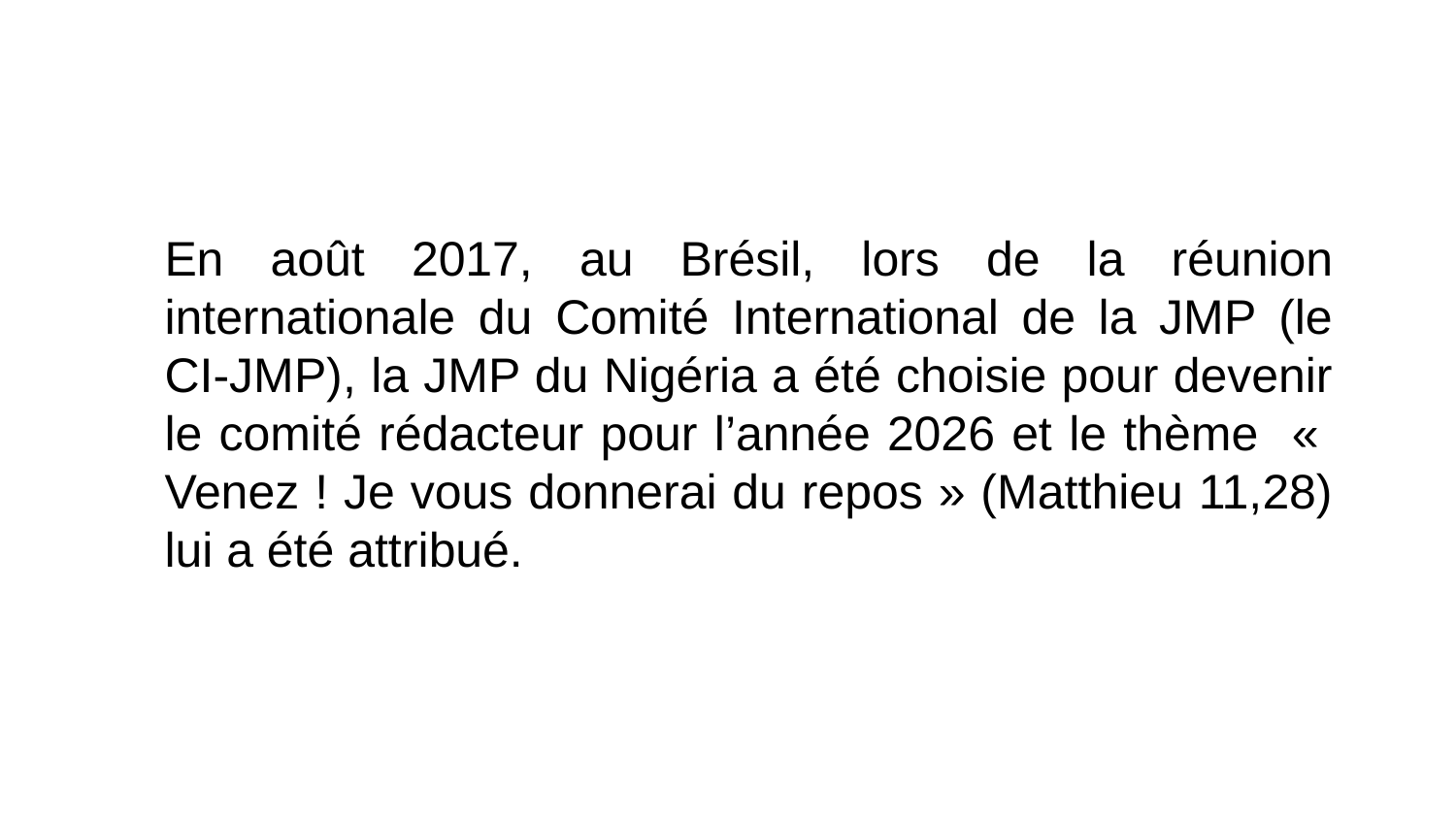

En août 2017, au Brésil, lors de la réunion internationale du Comité International de la JMP (le CI-JMP), la JMP du Nigéria a été choisie pour devenir le comité rédacteur pour l’année 2026 et le thème  «  Venez ! Je vous donnerai du repos » (Matthieu 11,28) lui a été attribué.